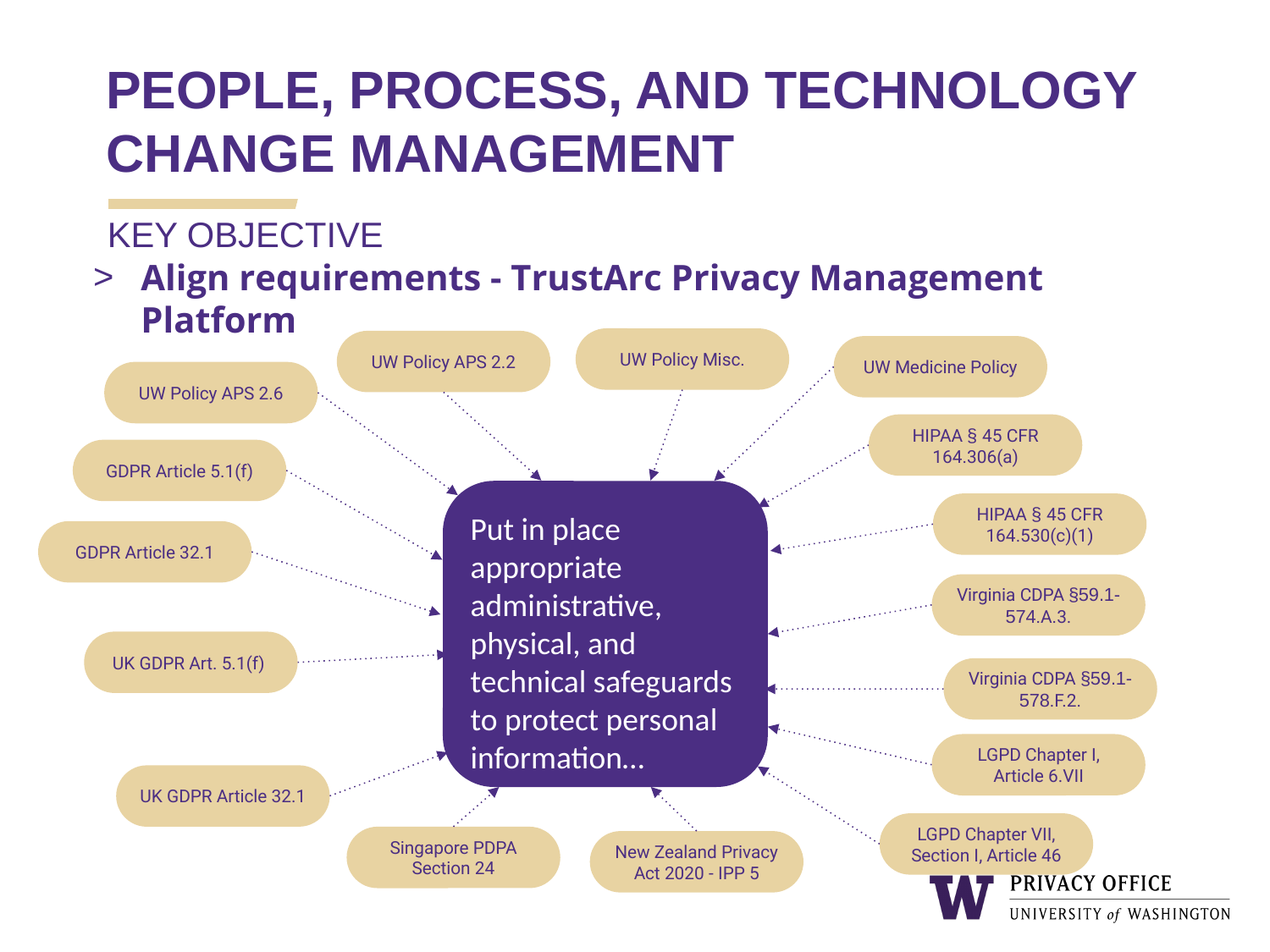

# PEOPLE, PROCESS, AND TECHNOLOGY CHANGE MANAGEMENT
KEY OBJECTIVE
Align requirements - TrustArc Privacy Management Platform
UW Policy Misc.
UW Policy APS 2.2
UW Medicine Policy
UW Policy APS 2.6
HIPAA § 45 CFR 164.306(a)
GDPR Article 5.1(f)
Put in place appropriate administrative, physical, and technical safeguards to protect personal information…
HIPAA § 45 CFR 164.530(c)(1)
GDPR Article 32.1
Virginia CDPA §59.1-574.A.3.
UK GDPR Art. 5.1(f)
Virginia CDPA §59.1-578.F.2.
LGPD Chapter I, Article 6.VII
UK GDPR Article 32.1
LGPD Chapter VII, Section I, Article 46
Singapore PDPA Section 24
New Zealand Privacy Act 2020 - IPP 5